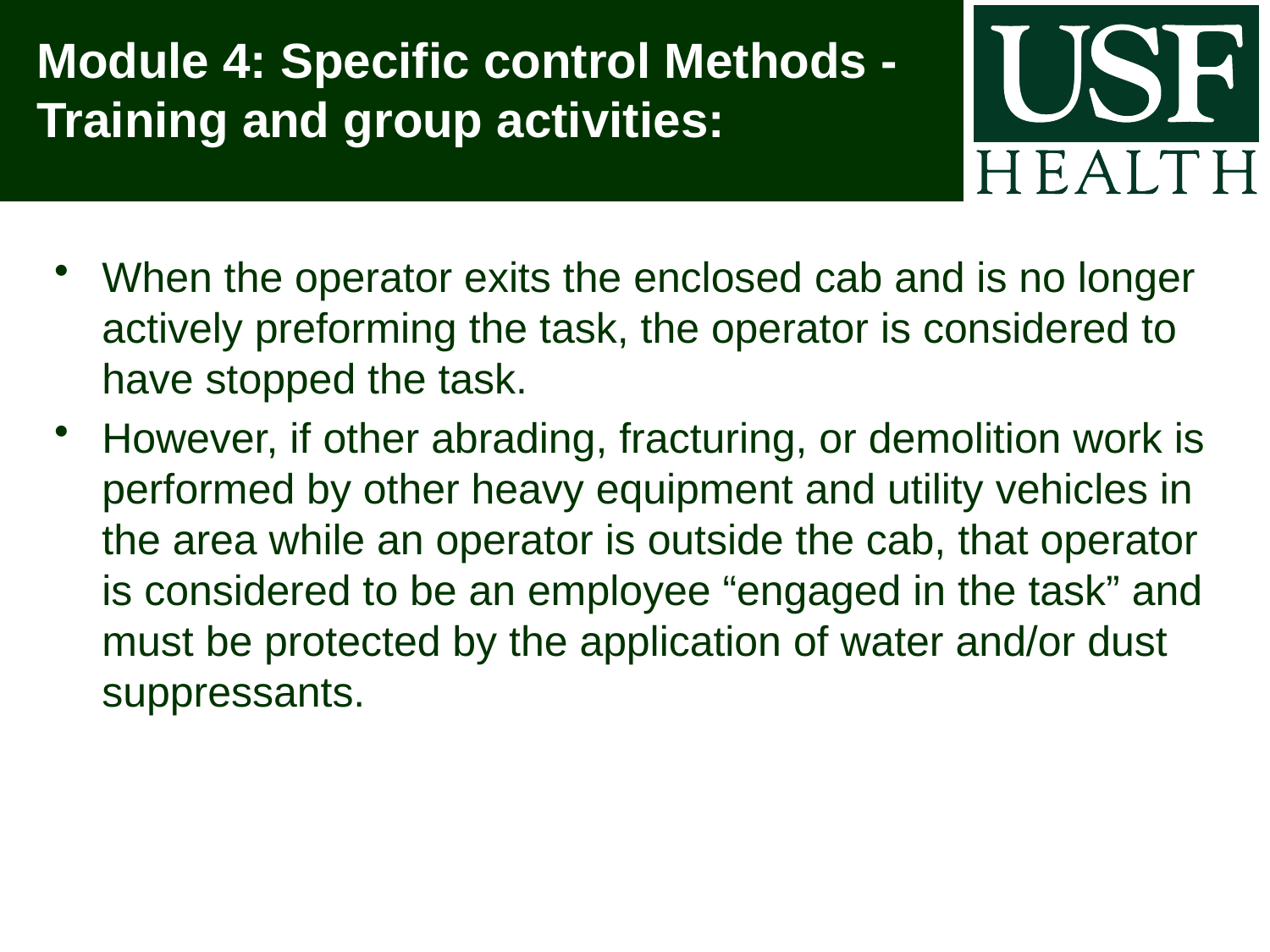

# Module 4: Specific control Methods - Training and group activities:
When the operator exits the enclosed cab and is no longer actively preforming the task, the operator is considered to have stopped the task.
However, if other abrading, fracturing, or demolition work is performed by other heavy equipment and utility vehicles in the area while an operator is outside the cab, that operator is considered to be an employee “engaged in the task” and must be protected by the application of water and/or dust suppressants.